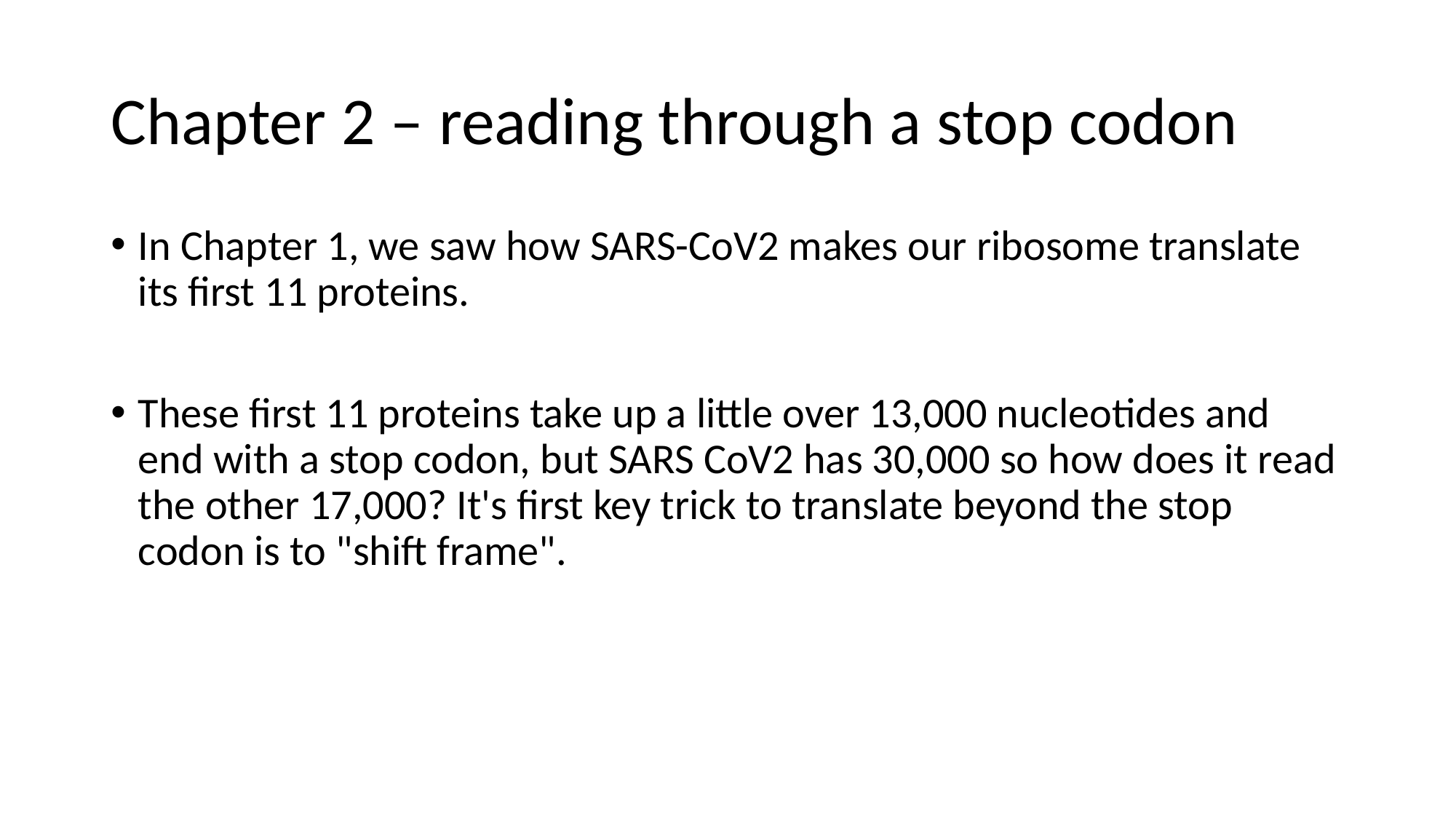

# Chapter 2 – reading through a stop codon
In Chapter 1, we saw how SARS-CoV2 makes our ribosome translate its first 11 proteins.

These first 11 proteins take up a little over 13,000 nucleotides and end with a stop codon, but SARS CoV2 has 30,000 so how does it read the other 17,000? It's first key trick to translate beyond the stop codon is to "shift frame".